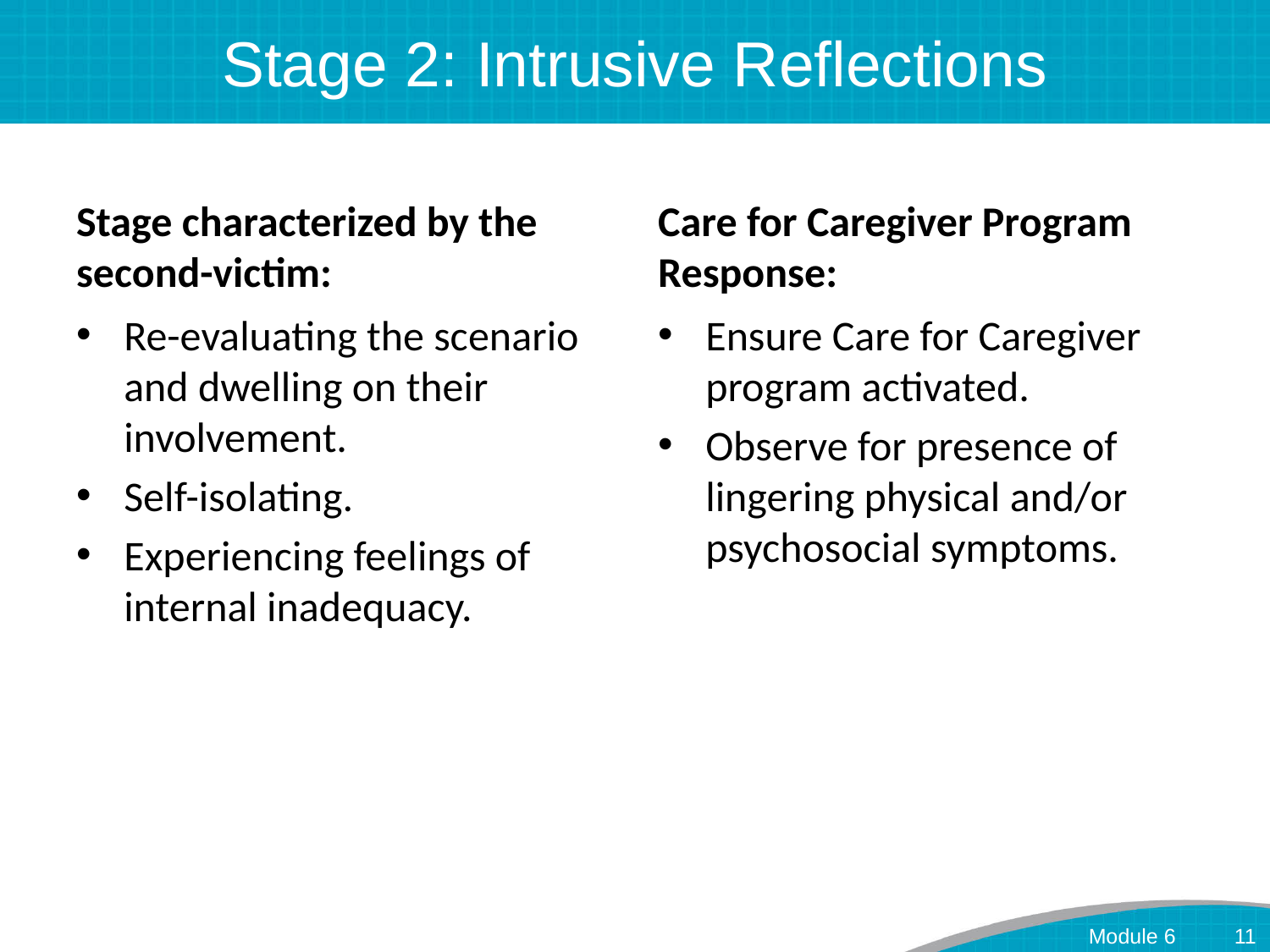

# Stage 2: Intrusive Reflections
Stage characterized by the second-victim:
Care for Caregiver Program Response:
Re-evaluating the scenario and dwelling on their involvement.
Self-isolating.
Experiencing feelings of internal inadequacy.
Ensure Care for Caregiver program activated.
Observe for presence of lingering physical and/or psychosocial symptoms.
Module 6
11